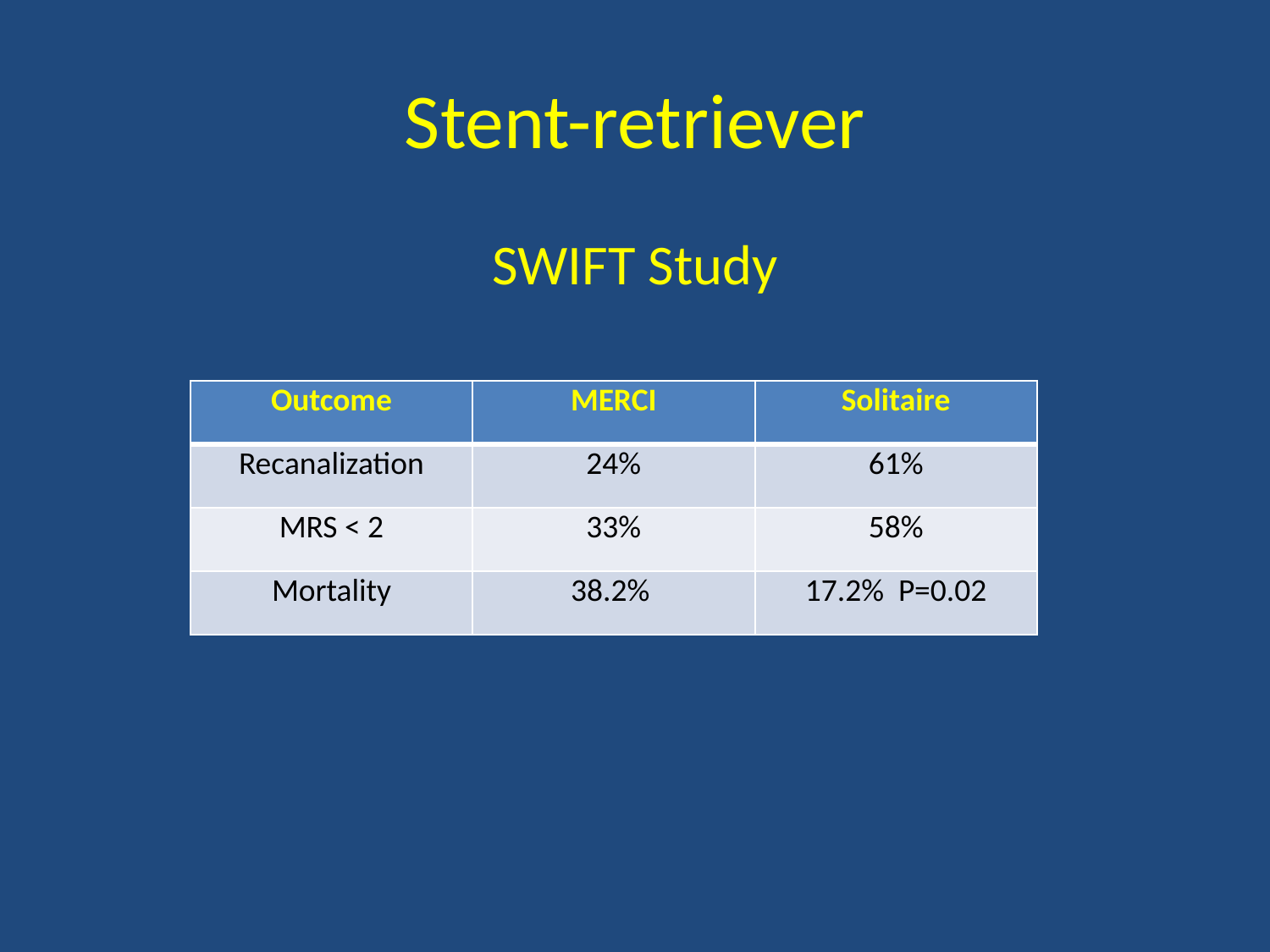

# Stent-retriever
SWIFT Study

| Outcome | MERCI | Solitaire |
| --- | --- | --- |
| Recanalization | 24% | 61% |
| MRS < 2 | 33% | 58% |
| Mortality | 38.2% | 17.2% P=0.02 |